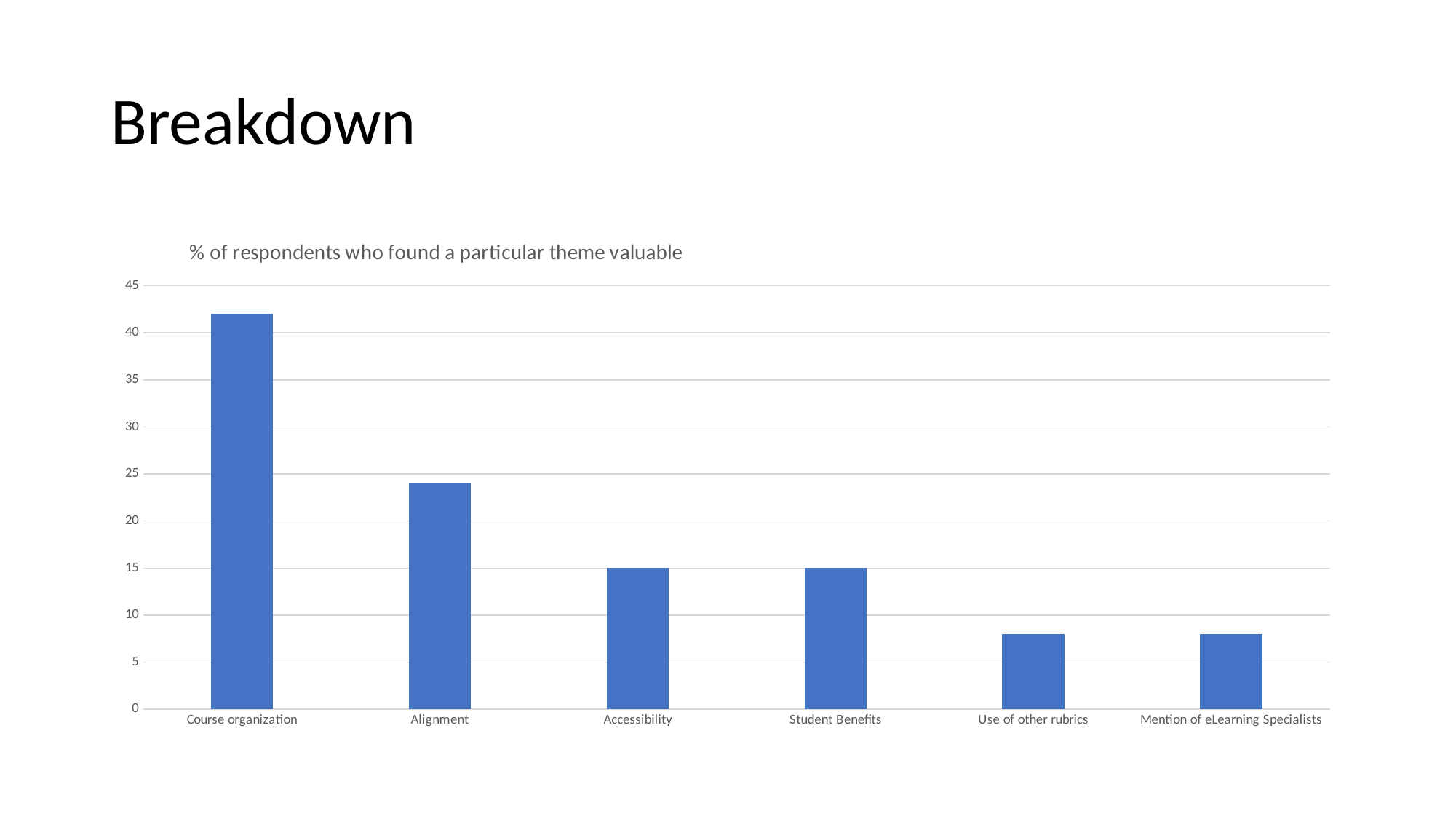

# Breakdown

### Chart: % of respondents who found a particular theme valuable

| Category |  |
|---|---|
| Course organization | 42.0 |
| Alignment | 24.0 |
| Accessibility | 15.0 |
| Student Benefits | 15.0 |
| Use of other rubrics | 8.0 |
| Mention of eLearning Specialists | 8.0 |